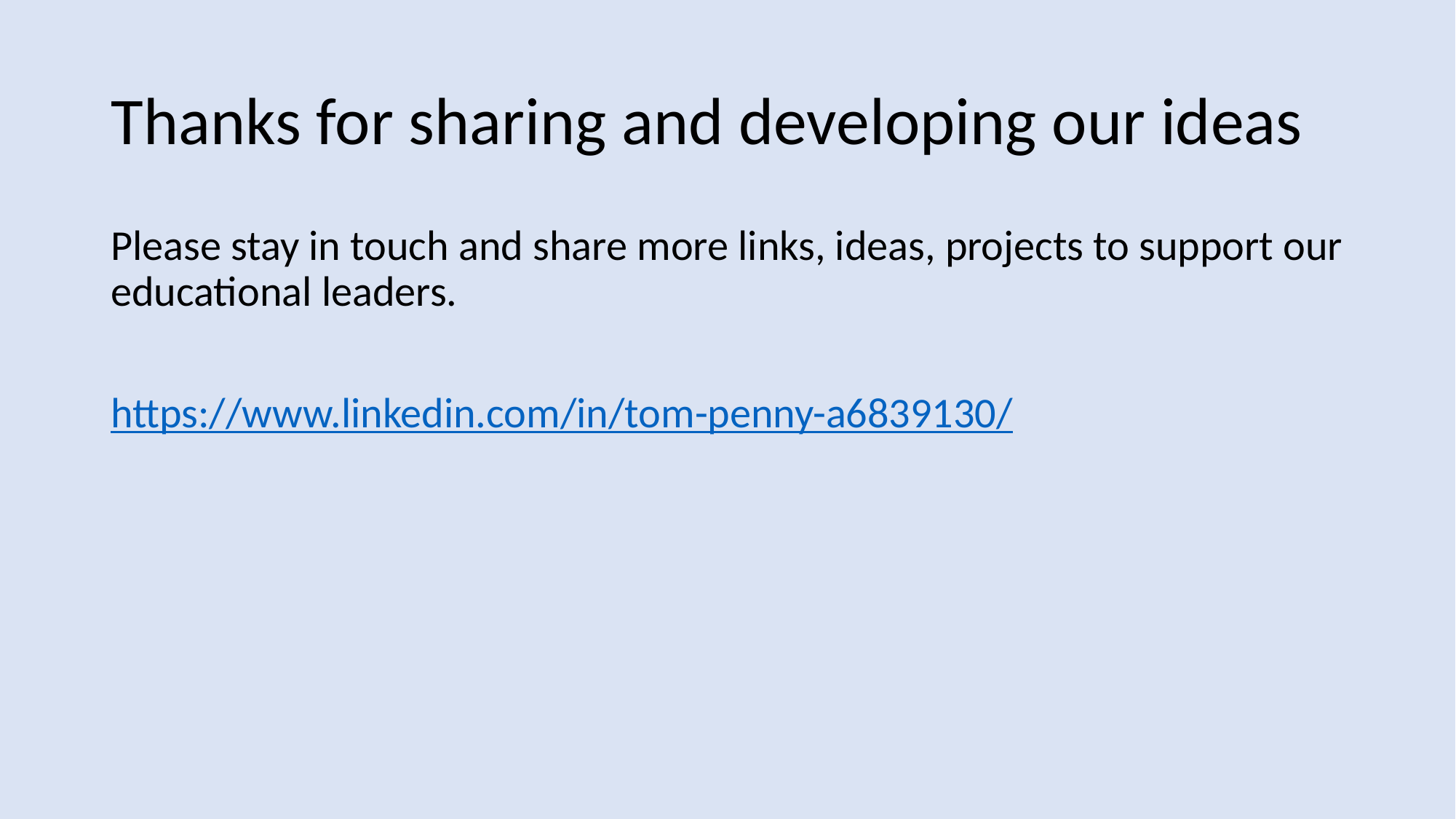

# Thanks for sharing and developing our ideas
Please stay in touch and share more links, ideas, projects to support our educational leaders.

https://www.linkedin.com/in/tom-penny-a6839130/